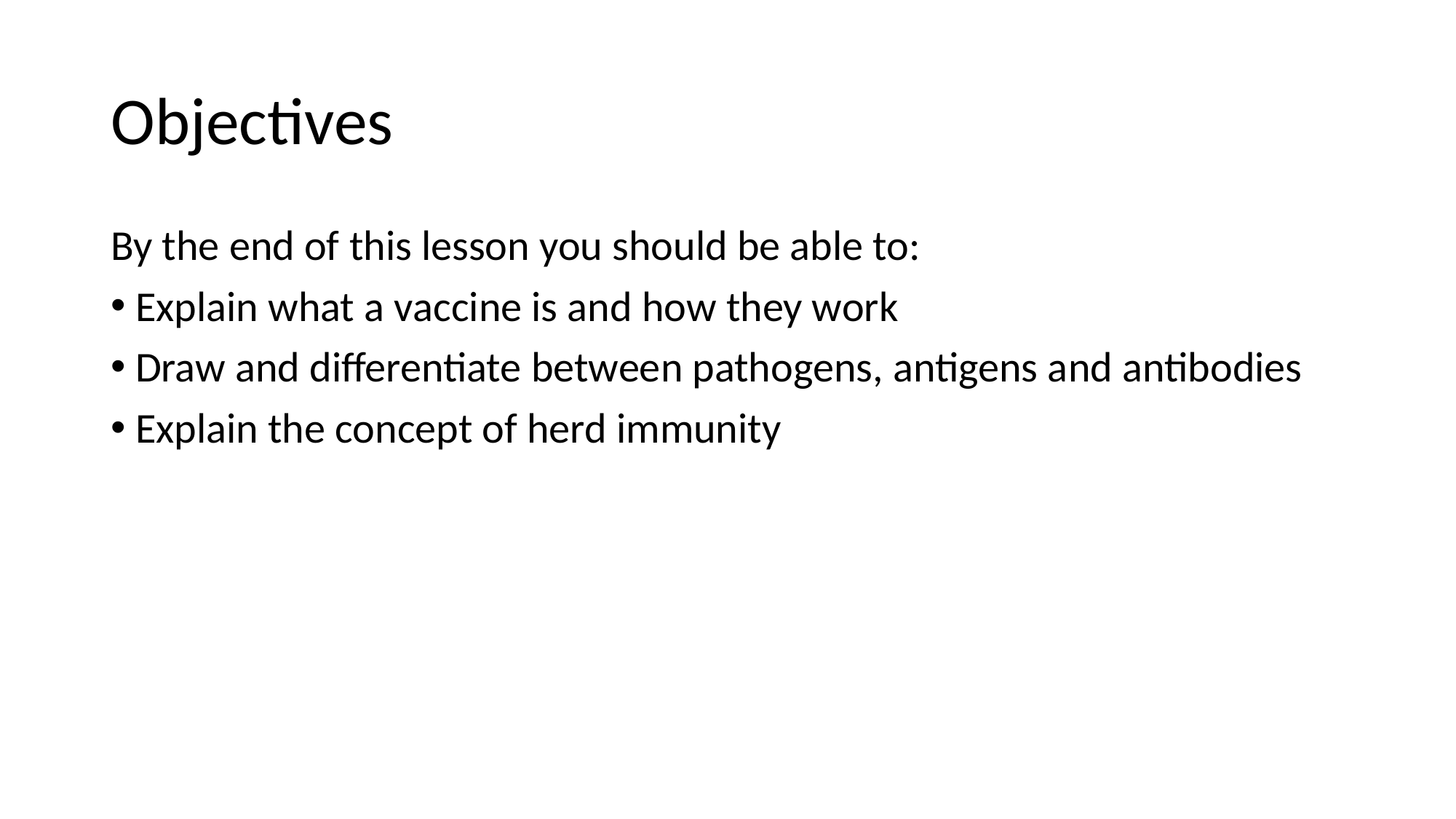

# Objectives
By the end of this lesson you should be able to:
 Explain what a vaccine is and how they work
 Draw and differentiate between pathogens, antigens and antibodies
 Explain the concept of herd immunity